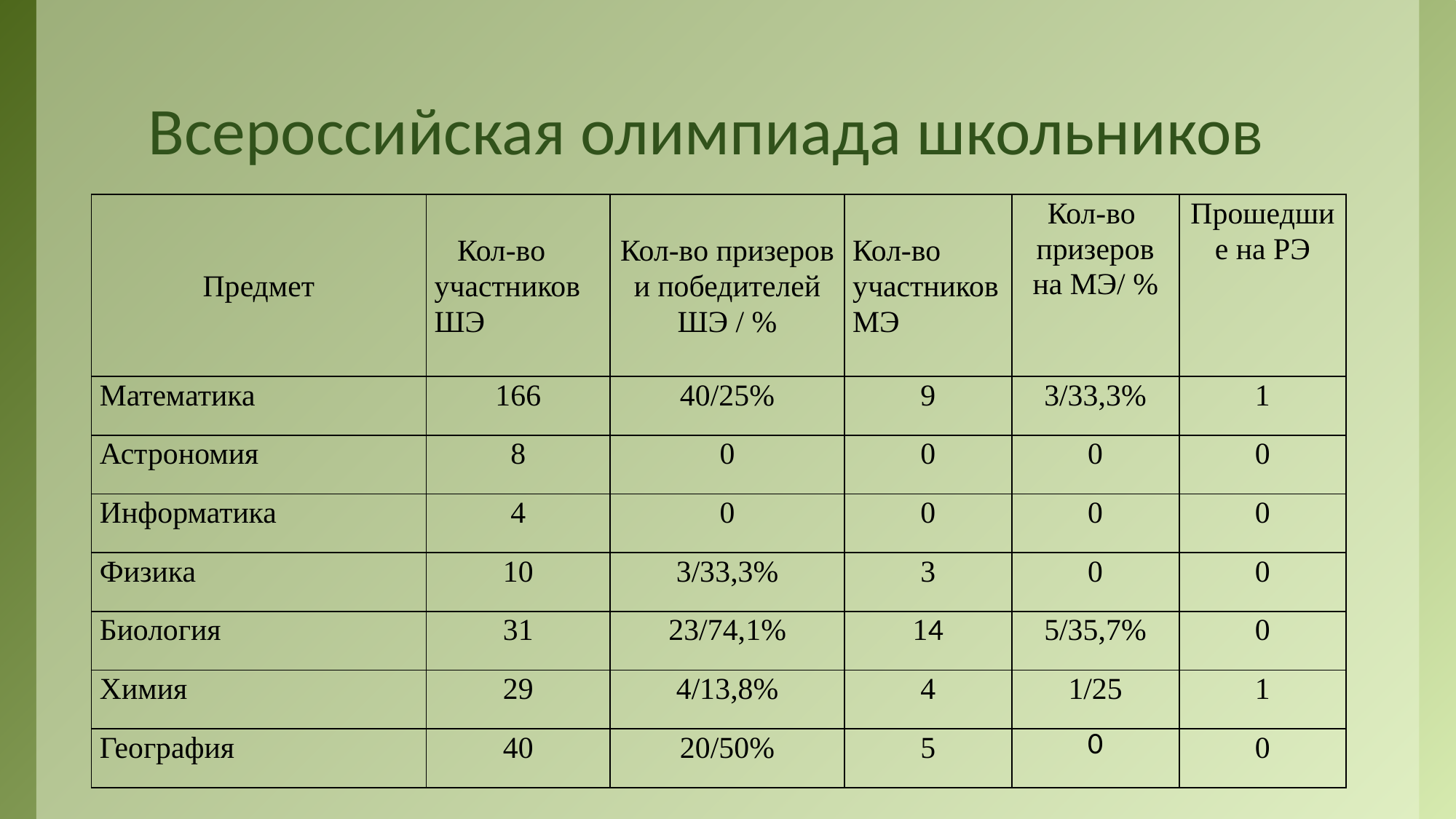

# Всероссийская олимпиада школьников
| Предмет | Кол-во участников ШЭ | Кол-во призеров и победителей ШЭ / % | Кол-во участников МЭ | Кол-во призеров на МЭ/ % | Прошедшие на РЭ |
| --- | --- | --- | --- | --- | --- |
| Математика | 166 | 40/25% | 9 | 3/33,3% | 1 |
| Астрономия | 8 | 0 | 0 | 0 | 0 |
| Информатика | 4 | 0 | 0 | 0 | 0 |
| Физика | 10 | 3/33,3% | 3 | 0 | 0 |
| Биология | 31 | 23/74,1% | 14 | 5/35,7% | 0 |
| Химия | 29 | 4/13,8% | 4 | 1/25 | 1 |
| География | 40 | 20/50% | 5 | 0 | 0 |